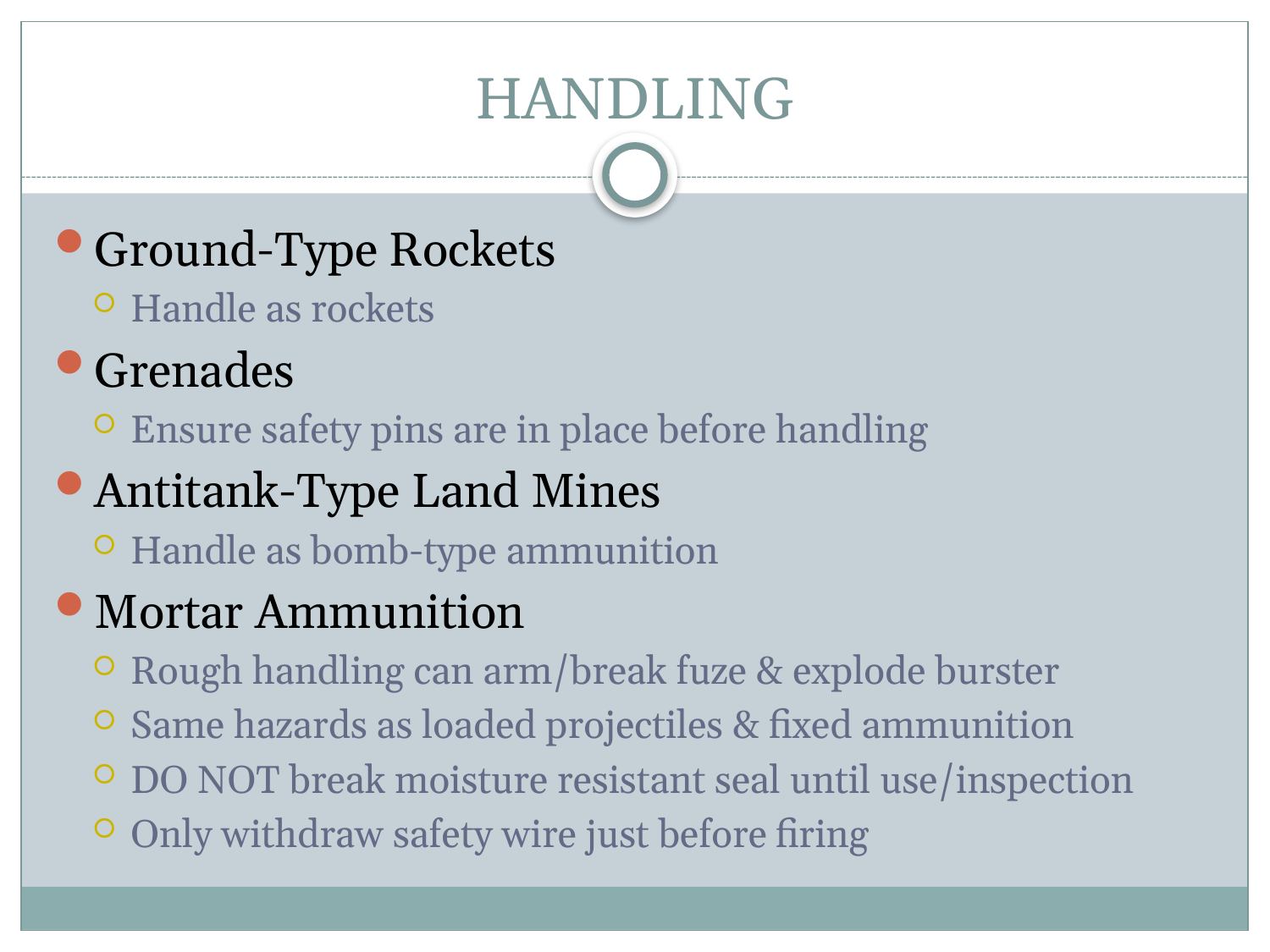

# HANDLING
Ground-Type Rockets
Handle as rockets
Grenades
Ensure safety pins are in place before handling
Antitank-Type Land Mines
Handle as bomb-type ammunition
Mortar Ammunition
Rough handling can arm/break fuze & explode burster
Same hazards as loaded projectiles & fixed ammunition
DO NOT break moisture resistant seal until use/inspection
Only withdraw safety wire just before firing